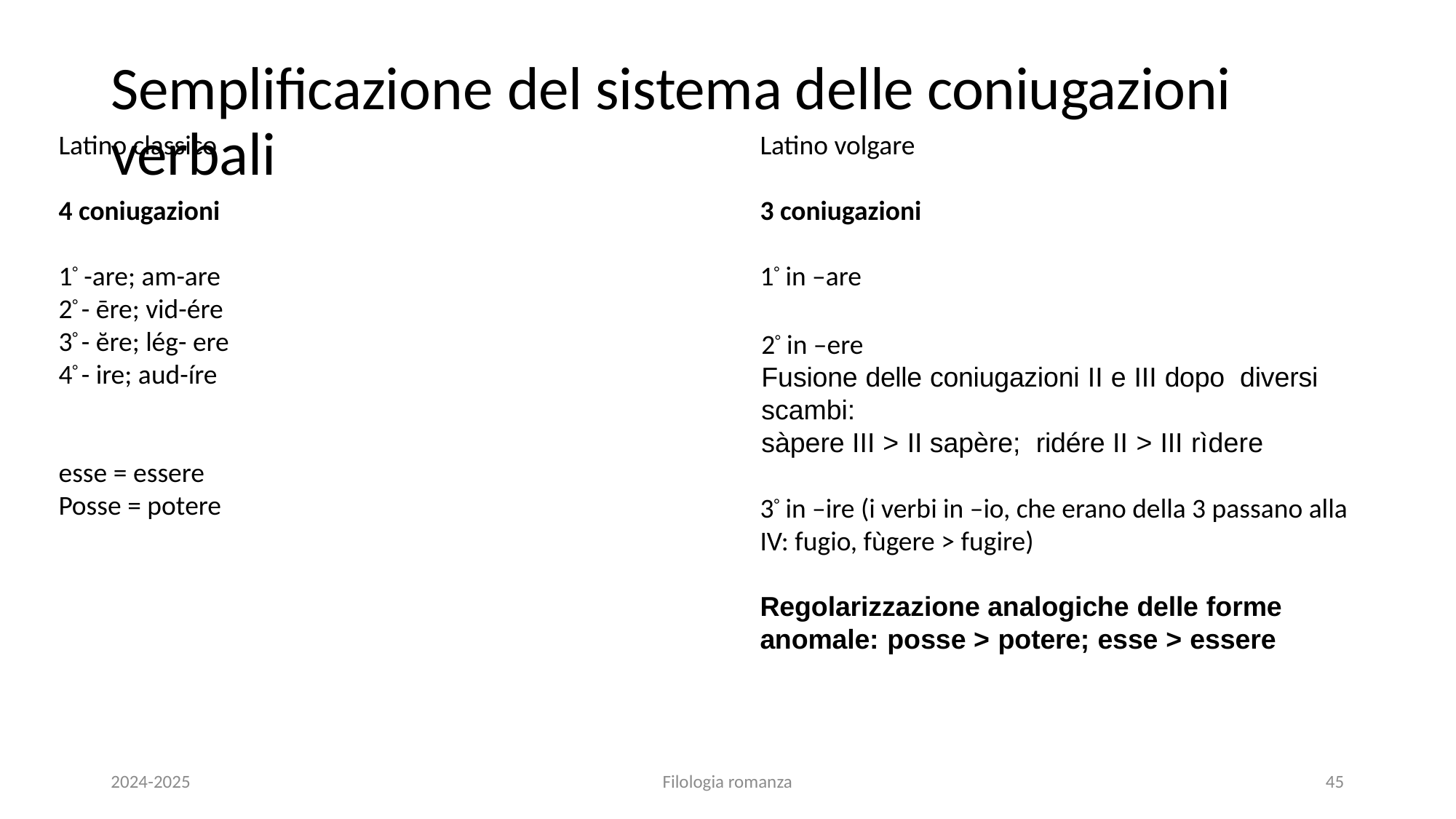

# Semplificazione del sistema delle coniugazioni verbali
Latino classico

4 coniugazioni

1° -are; am-are
2° - ēre; vid-ére
3° - ĕre; lég- ere
4° - ire; aud-íre

esse = essere
Posse = potere

Latino volgare

3 coniugazioni

1° in –are

2° in –ere
Fusione delle coniugazioni II e III dopo  diversi scambi:
sàpere III > II sapère;  ridére II > III rìdere

3° in –ire (i verbi in –io, che erano della 3 passano alla IV: fugio, fùgere > fugire)

Regolarizzazione analogiche delle forme  anomale: posse > potere; esse > essere

2024-2025
Filologia romanza
45